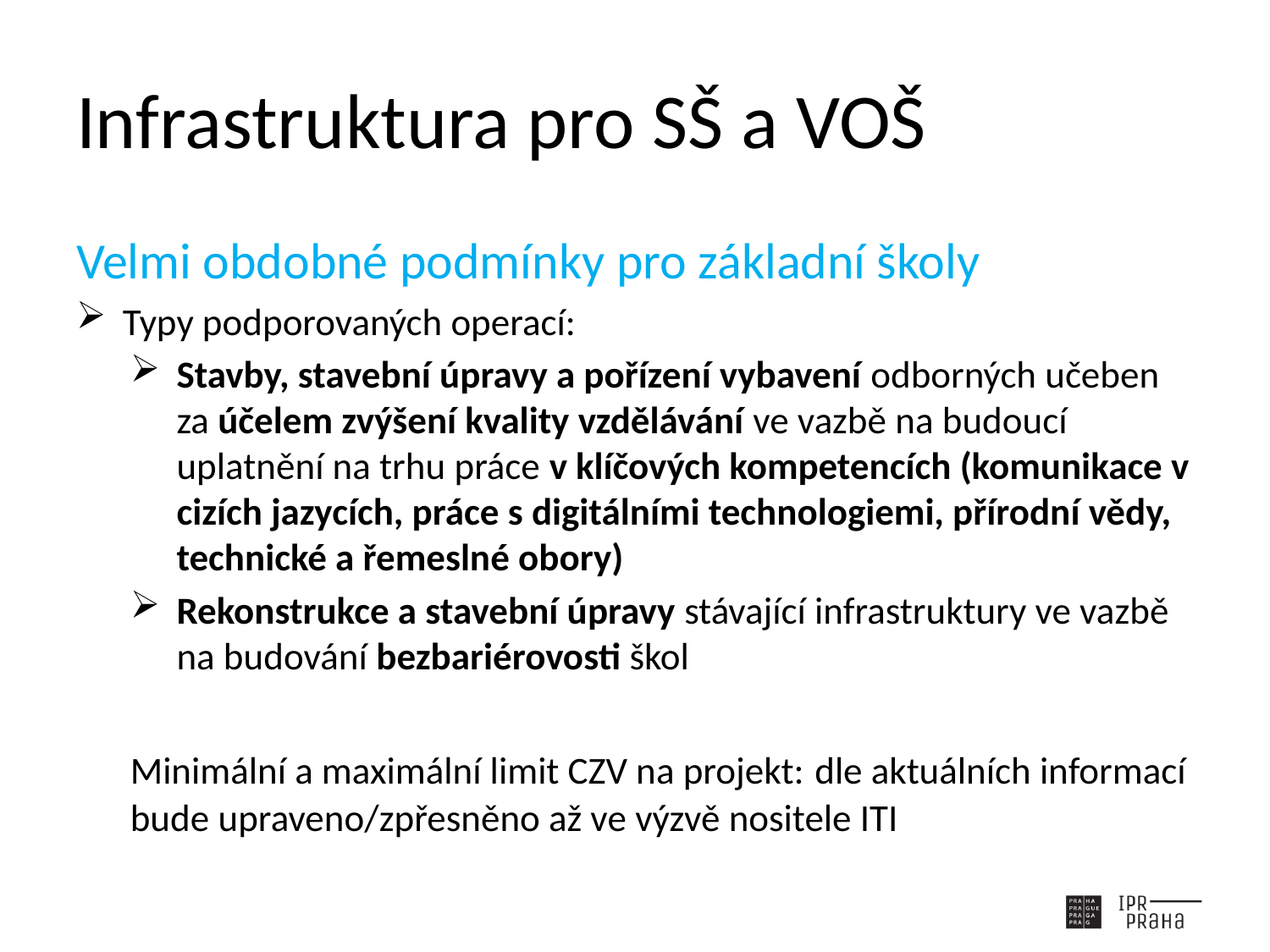

# Infrastruktura pro SŠ a VOŠ
Velmi obdobné podmínky pro základní školy
Typy podporovaných operací:
Stavby, stavební úpravy a pořízení vybavení odborných učeben za účelem zvýšení kvality vzdělávání ve vazbě na budoucí uplatnění na trhu práce v klíčových kompetencích (komunikace v cizích jazycích, práce s digitálními technologiemi, přírodní vědy, technické a řemeslné obory)
Rekonstrukce a stavební úpravy stávající infrastruktury ve vazbě na budování bezbariérovosti škol

Minimální a maximální limit CZV na projekt: dle aktuálních informací bude upraveno/zpřesněno až ve výzvě nositele ITI